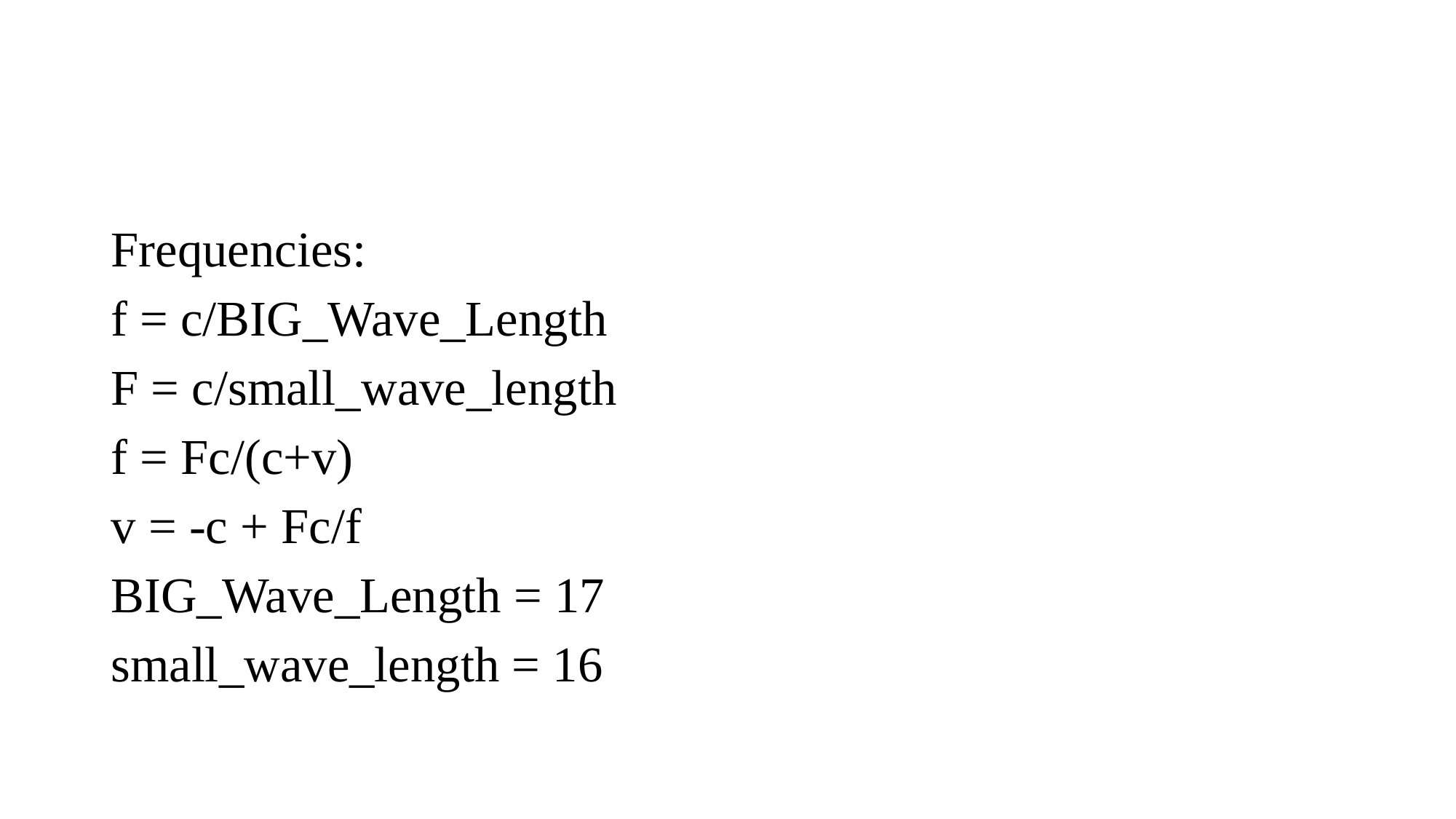

#
Frequencies:
f = c/BIG_Wave_Length
F = c/small_wave_length
f = Fc/(c+v)
v = -c + Fc/f
BIG_Wave_Length = 17
small_wave_length = 16